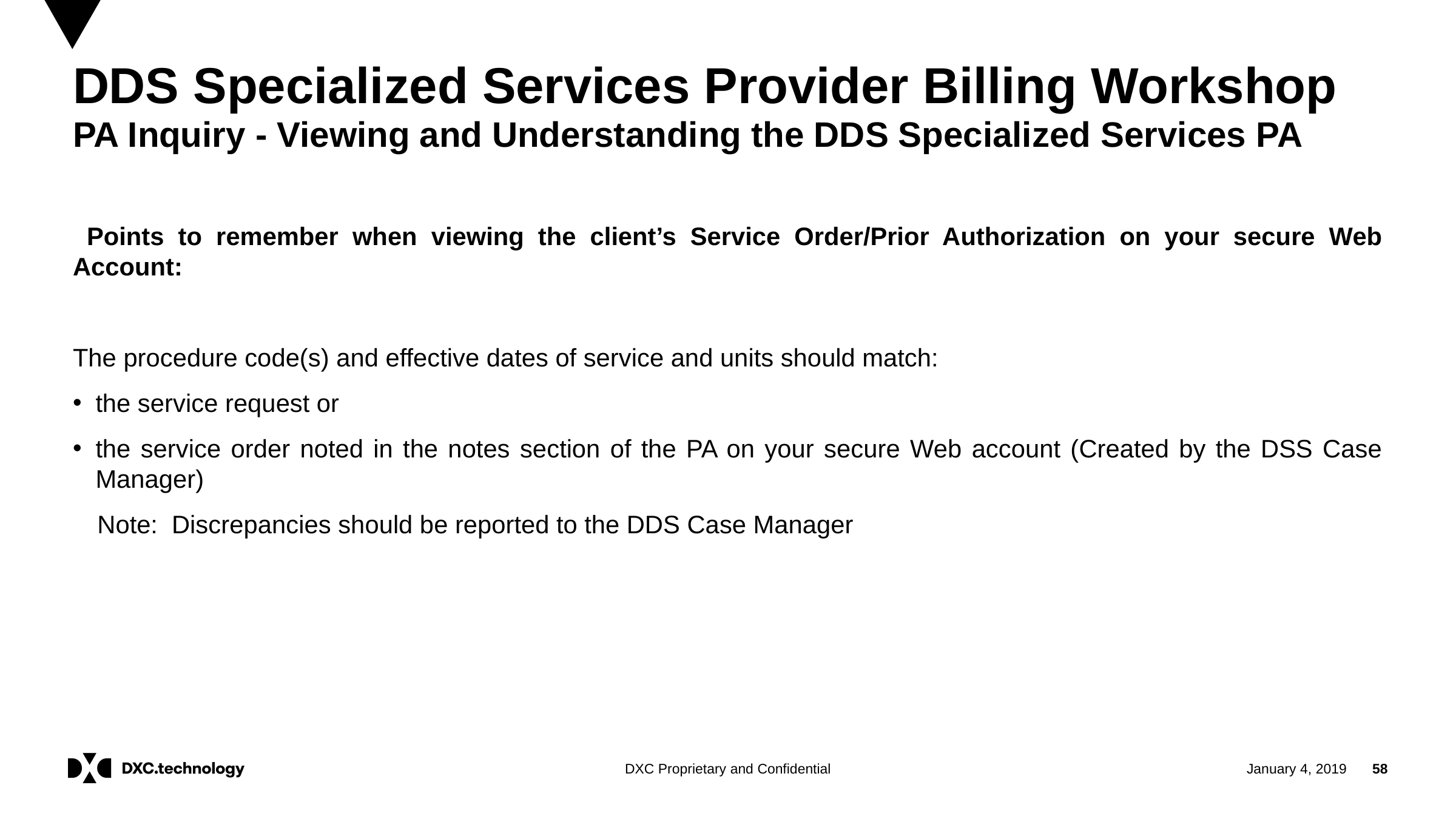

# DDS Specialized Services Provider Billing Workshop
PA Inquiry - Viewing and Understanding the DDS Specialized Services PA
 Points to remember when viewing the client’s Service Order/Prior Authorization on your secure Web Account:

The procedure code(s) and effective dates of service and units should match:
the service request or
the service order noted in the notes section of the PA on your secure Web account (Created by the DSS Case Manager)
Note:  Discrepancies should be reported to the DDS Case Manager